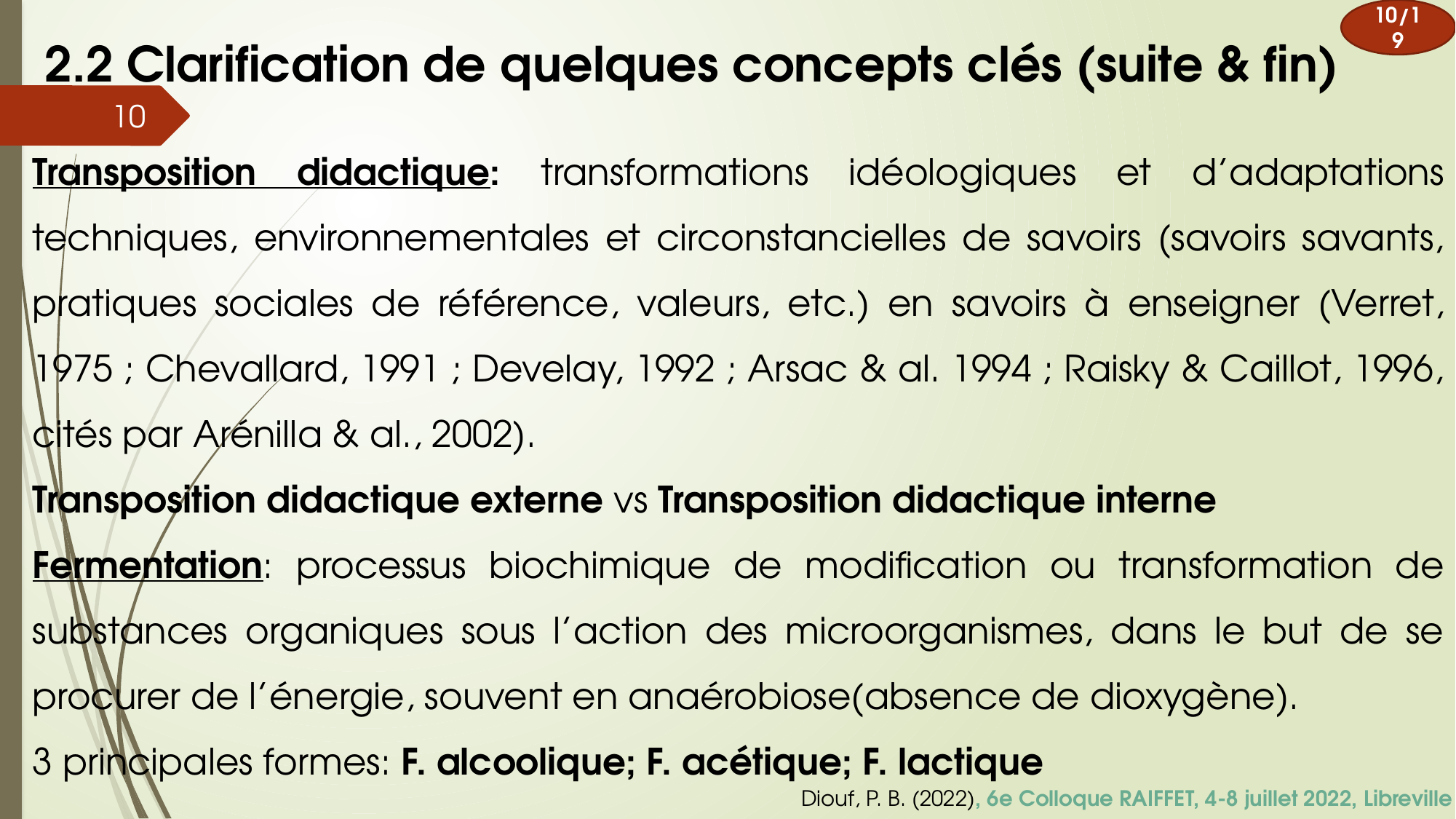

2.2 Clarification de quelques concepts clés (suite & fin)
10/19
10
Transposition didactique: transformations idéologiques et d’adaptations techniques, environnementales et circonstancielles de savoirs (savoirs savants, pratiques sociales de référence, valeurs, etc.) en savoirs à enseigner (Verret, 1975 ; Chevallard, 1991 ; Develay, 1992 ; Arsac & al. 1994 ; Raisky & Caillot, 1996, cités par Arénilla & al., 2002).
Transposition didactique externe vs Transposition didactique interne
Fermentation: processus biochimique de modification ou transformation de substances organiques sous l’action des microorganismes, dans le but de se procurer de l’énergie, souvent en anaérobiose(absence de dioxygène).
3 principales formes: F. alcoolique; F. acétique; F. lactique
Diouf, P. B. (2022), 6e Colloque RAIFFET, 4-8 juillet 2022, Libreville